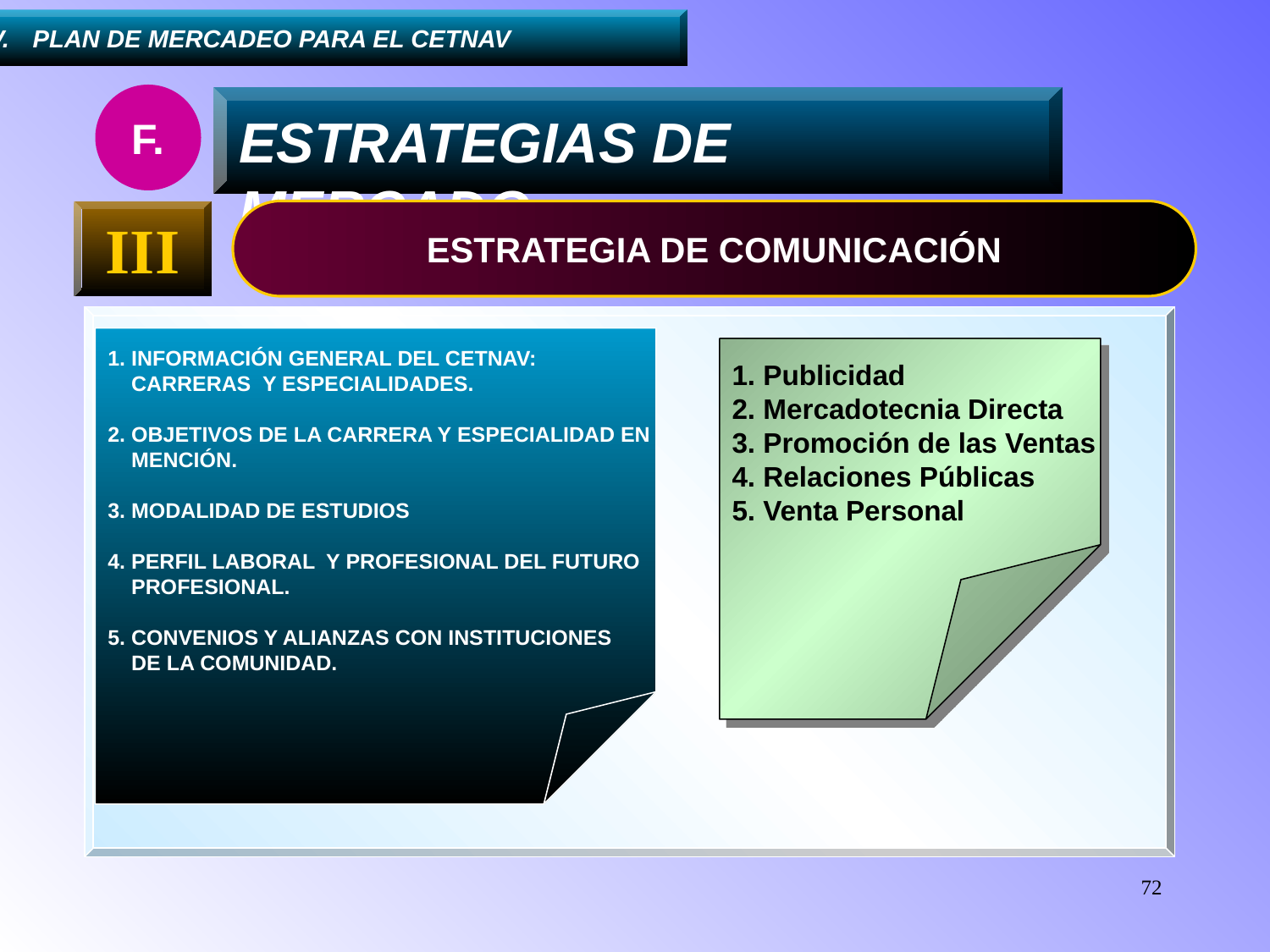

....IV.	PLAN DE MERCADEO PARA EL CETNAV
F.
ESTRATEGIAS DE MERCADO
III
ESTRATEGIA DE COMUNICACIÓN

1. INFORMACIÓN GENERAL DEL CETNAV:
    CARRERAS  Y ESPECIALIDADES.

2. OBJETIVOS DE LA CARRERA Y ESPECIALIDAD EN
    MENCIÓN.

3. MODALIDAD DE ESTUDIOS

4. PERFIL LABORAL  Y PROFESIONAL DEL FUTURO
    PROFESIONAL.

5. CONVENIOS Y ALIANZAS CON INSTITUCIONES
    DE LA COMUNIDAD.
1. Publicidad
2. Mercadotecnia Directa
3. Promoción de las Ventas
4. Relaciones Públicas
5. Venta Personal
72